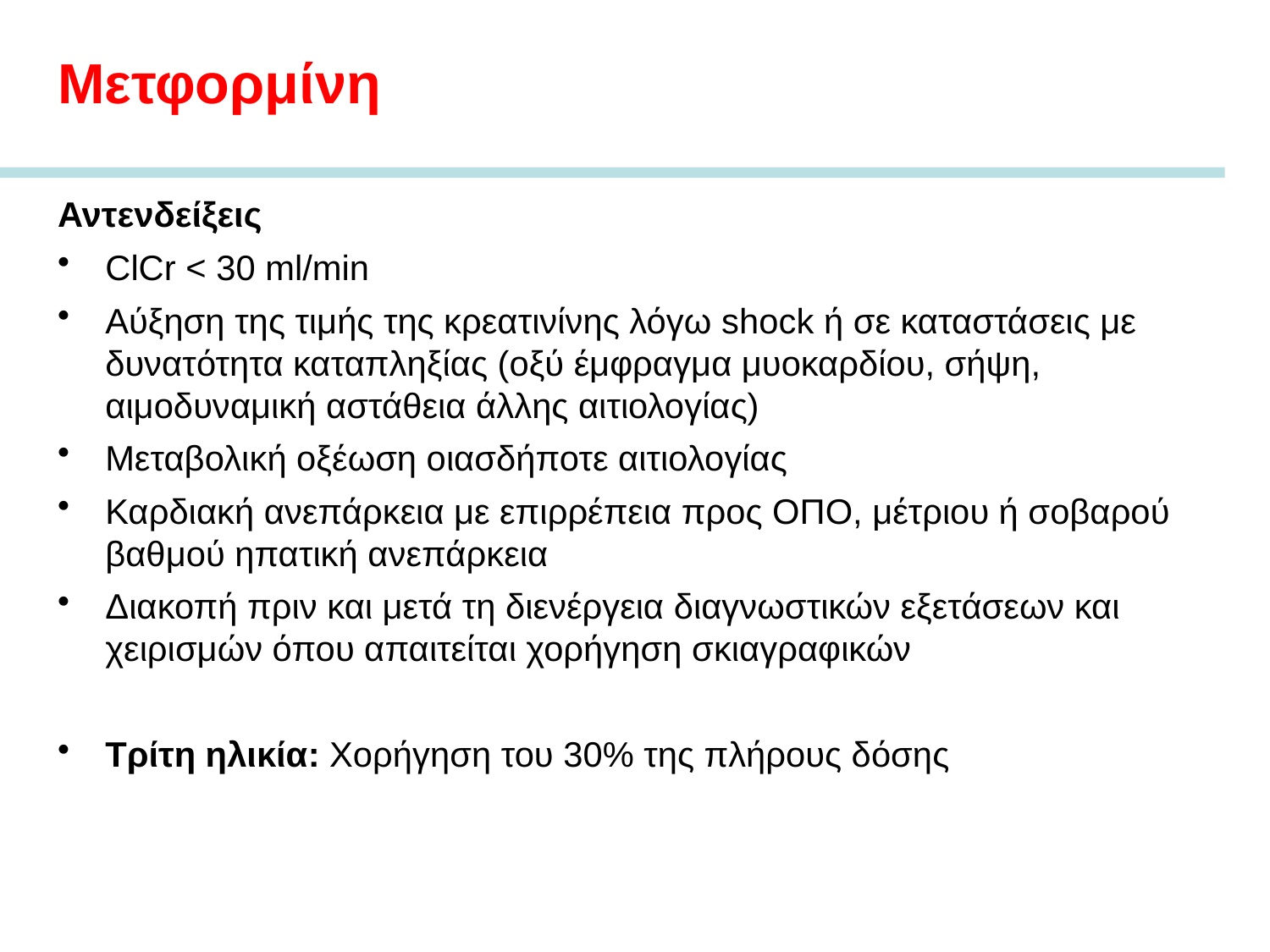

# Μετφορμίνη
Αντενδείξεις
ClCr < 30 ml/min
Αύξηση της τιμής της κρεατινίνης λόγω shock ή σε καταστάσεις με δυνατότητα καταπληξίας (οξύ έμφραγμα μυοκαρδίου, σήψη, αιμοδυναμική αστάθεια άλλης αιτιολογίας)
Μεταβολική οξέωση οιασδήποτε αιτιολογίας
Καρδιακή ανεπάρκεια με επιρρέπεια προς ΟΠΟ, μέτριου ή σοβαρού βαθμού ηπατική ανεπάρκεια
Διακοπή πριν και μετά τη διενέργεια διαγνωστικών εξετάσεων και χειρισμών όπου απαιτείται χορήγηση σκιαγραφικών

Τρίτη ηλικία: Χορήγηση του 30% της πλήρους δόσης